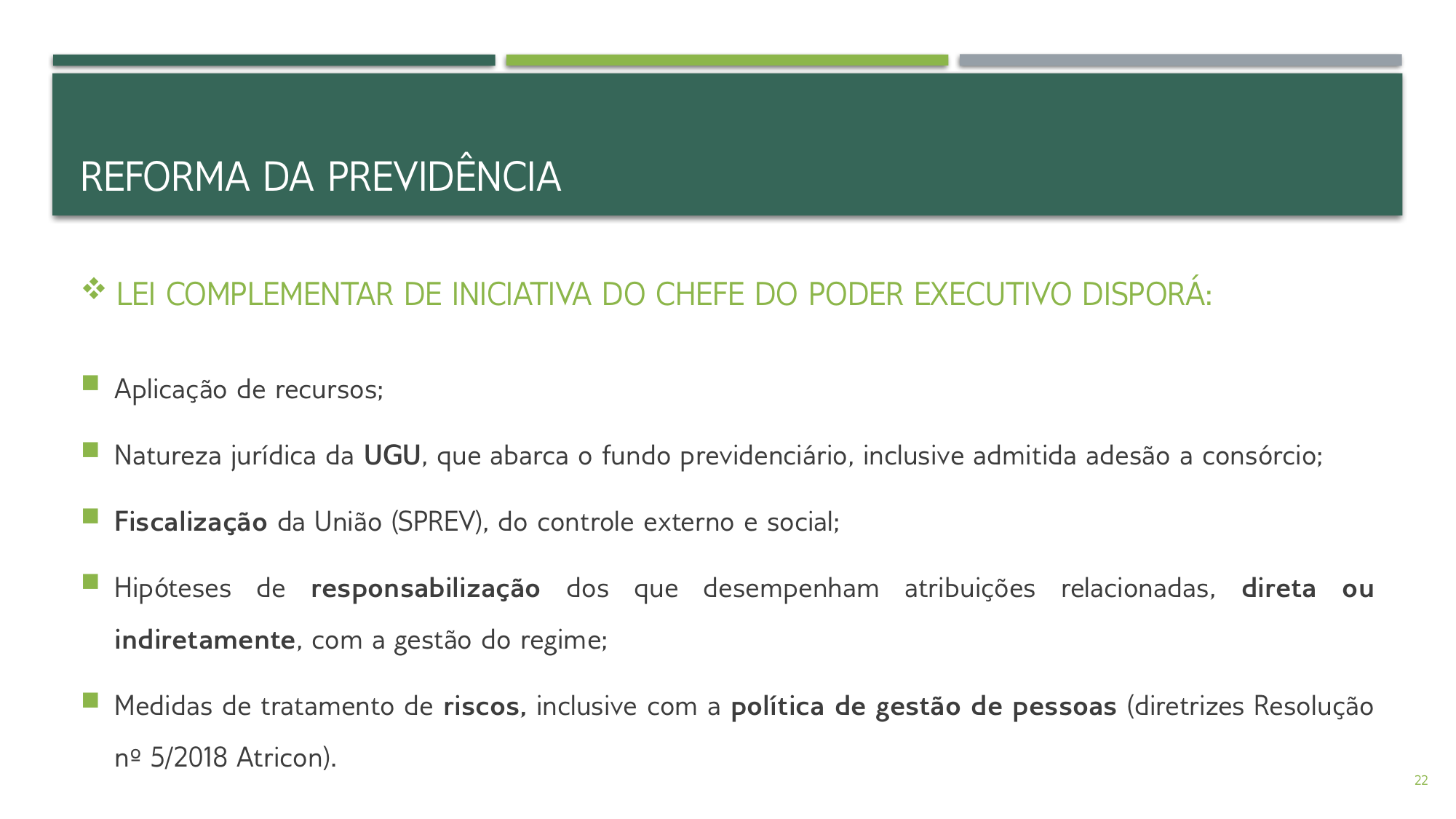

# Reforma da previdência
LEI COMPLEMENTAR DE INICIATIVA DO CHEFE DO PODER EXECUTIVO DISPORÁ:
Aplicação de recursos;
Natureza jurídica da UGU, que abarca o fundo previdenciário, inclusive admitida adesão a consórcio;
Fiscalização da União (SPREV), do controle externo e social;
Hipóteses de responsabilização dos que desempenham atribuições relacionadas, direta ou indiretamente, com a gestão do regime;
Medidas de tratamento de riscos, inclusive com a política de gestão de pessoas (diretrizes Resolução nº 5/2018 Atricon).
22